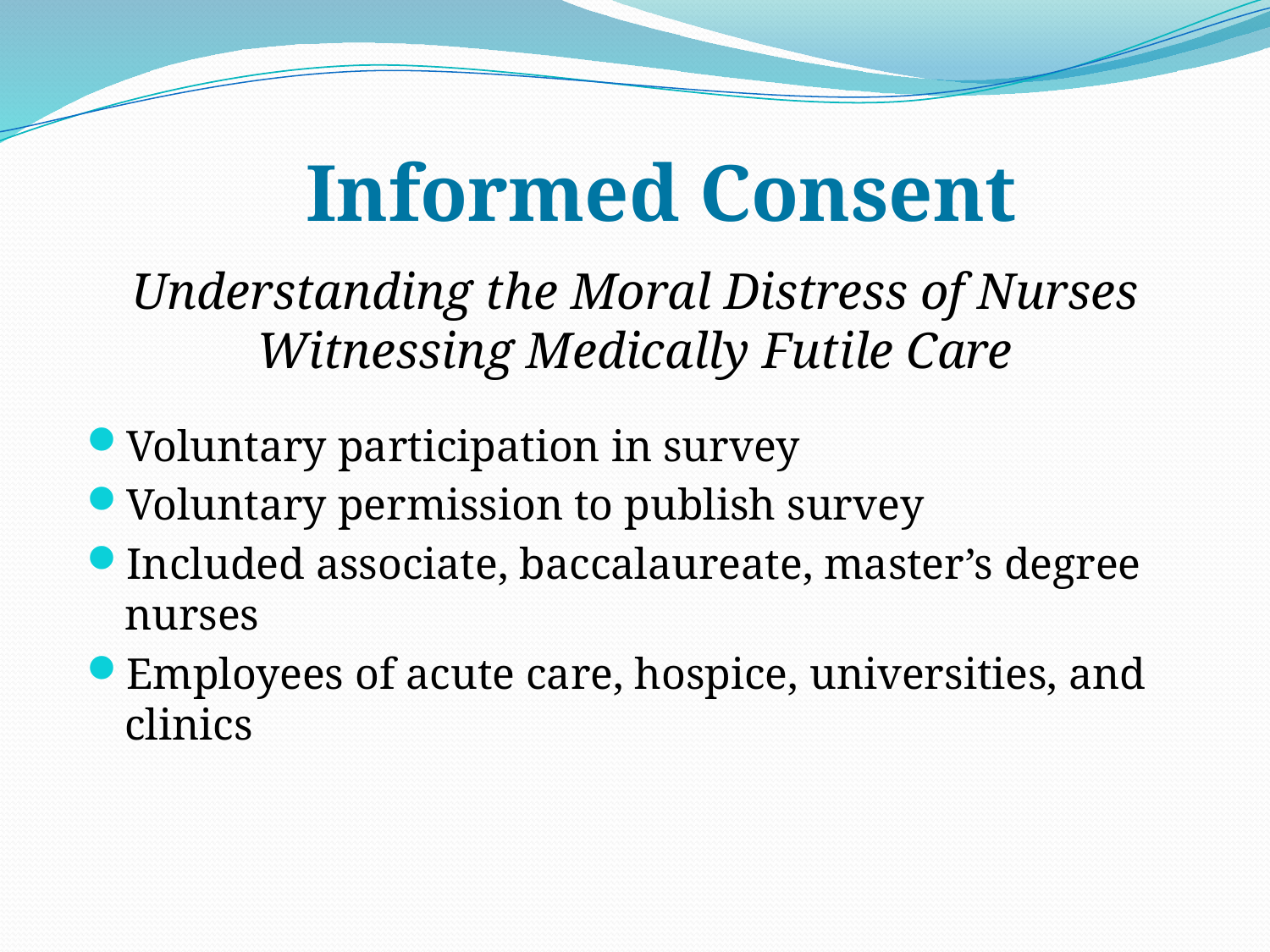

#
Informed Consent
Understanding the Moral Distress of Nurses Witnessing Medically Futile Care
Voluntary participation in survey
Voluntary permission to publish survey
Included associate, baccalaureate, master’s degree nurses
Employees of acute care, hospice, universities, and clinics